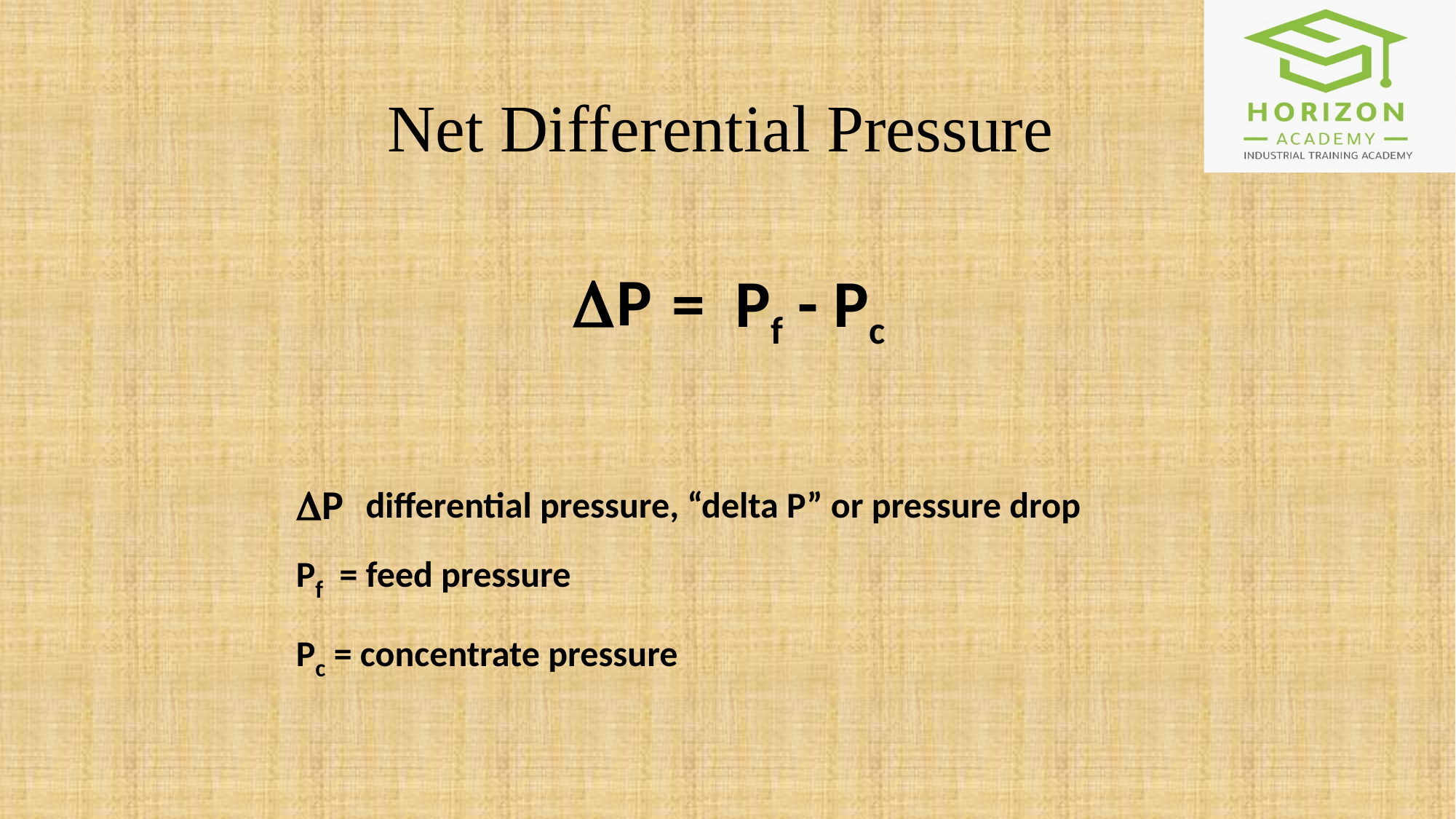

# Net Differential Pressure
Δ
P
=  Pf - Pc

Δ
P
differential pressure, “delta P” or pressure drop
Pf  = feed pressure
Pc = concentrate pressure